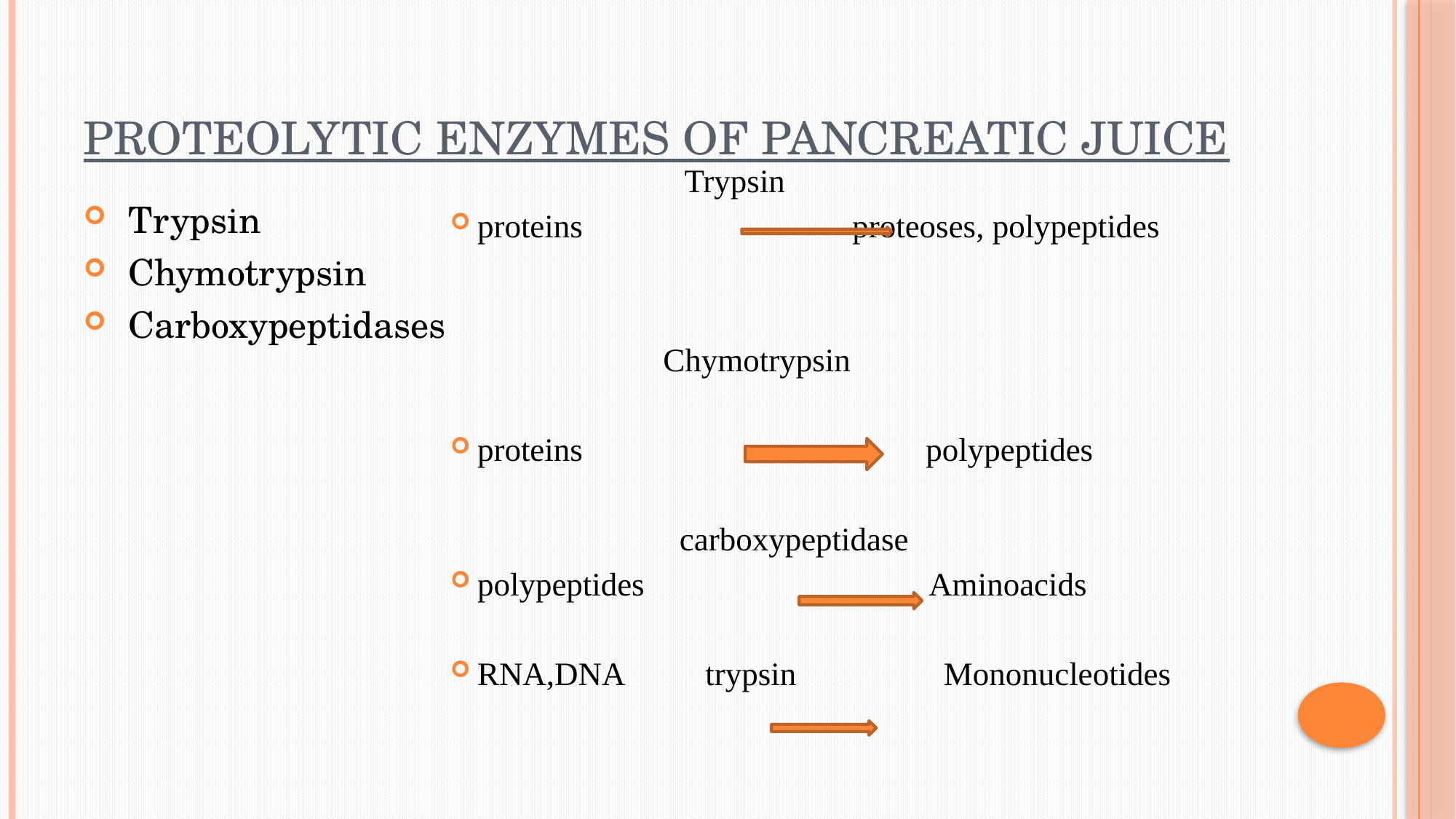

# Proteolytic enzymes of Pancreatic Juice
                                       Trypsin
proteins                                 proteoses, polypeptides

                          Chymotrypsin

proteins                                          polypeptides

                            carboxypeptidase
polypeptides                                   Aminoacids

RNA,DNA          trypsin                  Mononucleotides

Trypsin
Chymotrypsin
Carboxypeptidases